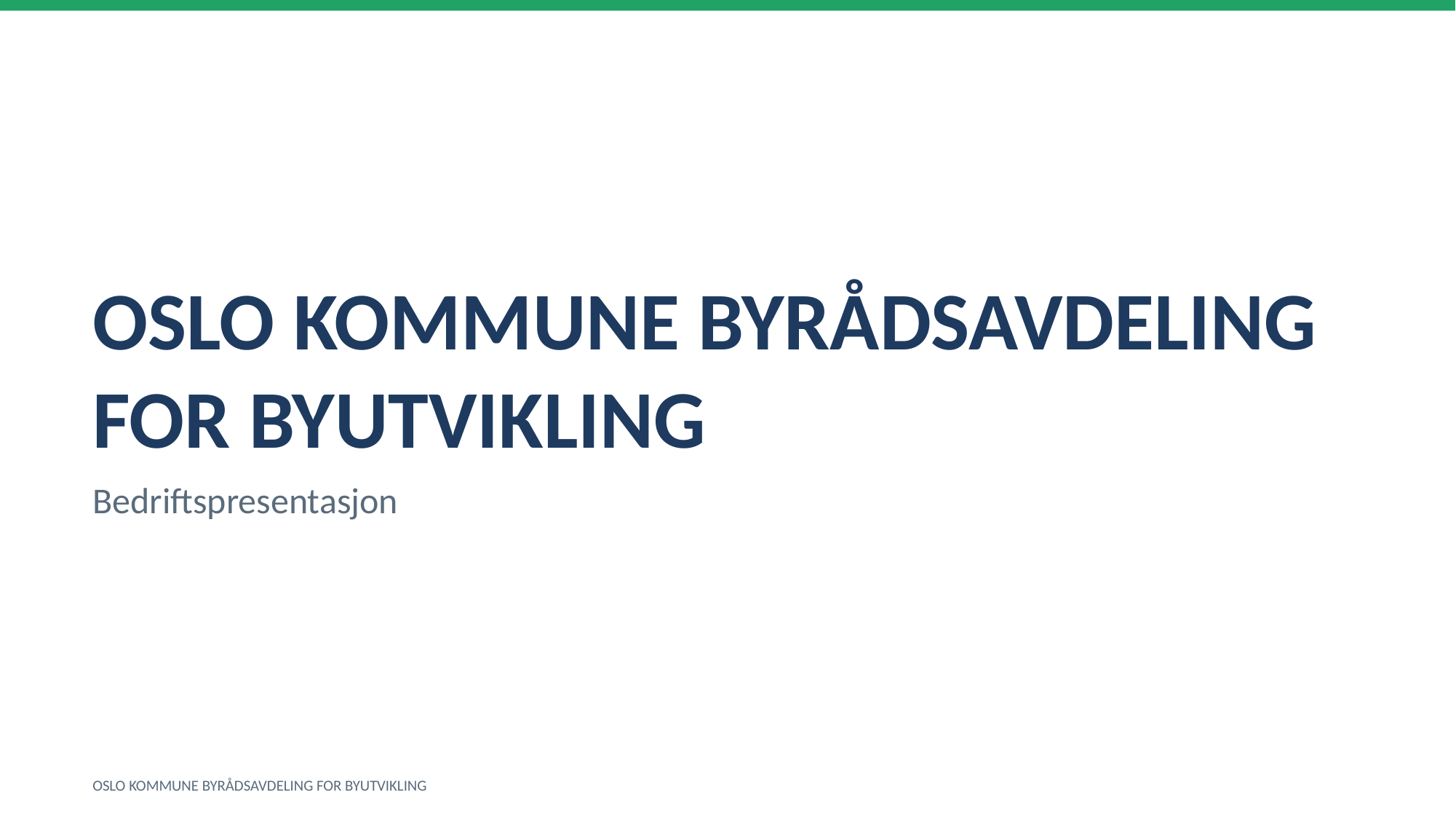

OSLO KOMMUNE BYRÅDSAVDELING FOR BYUTVIKLING
Bedriftspresentasjon
OSLO KOMMUNE BYRÅDSAVDELING FOR BYUTVIKLING